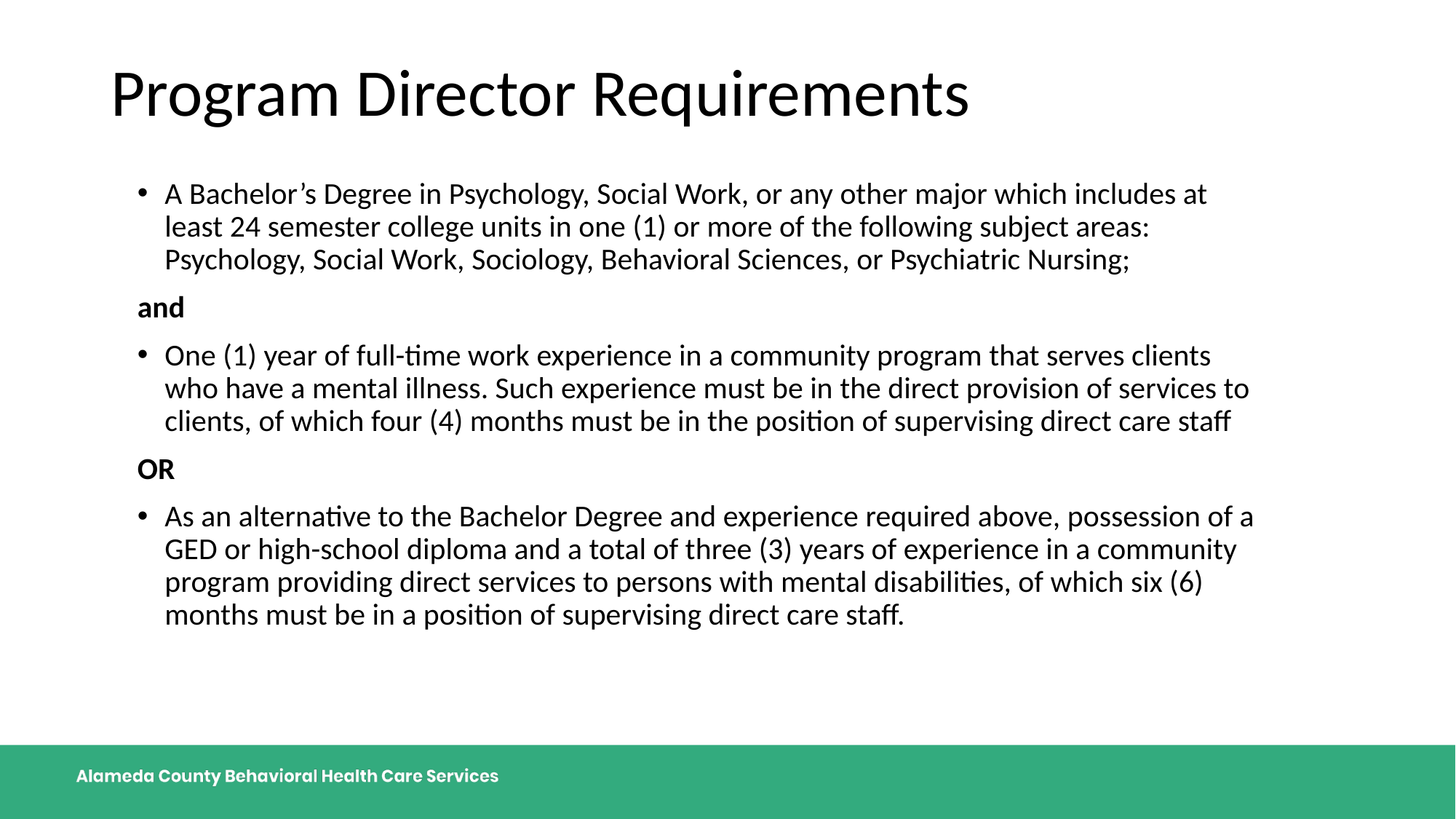

# Program Director Requirements
A Bachelor’s Degree in Psychology, Social Work, or any other major which includes at least 24 semester college units in one (1) or more of the following subject areas: Psychology, Social Work, Sociology, Behavioral Sciences, or Psychiatric Nursing;
and
One (1) year of full-time work experience in a community program that serves clients who have a mental illness. Such experience must be in the direct provision of services to clients, of which four (4) months must be in the position of supervising direct care staff
OR
As an alternative to the Bachelor Degree and experience required above, possession of a GED or high-school diploma and a total of three (3) years of experience in a community program providing direct services to persons with mental disabilities, of which six (6) months must be in a position of supervising direct care staff.